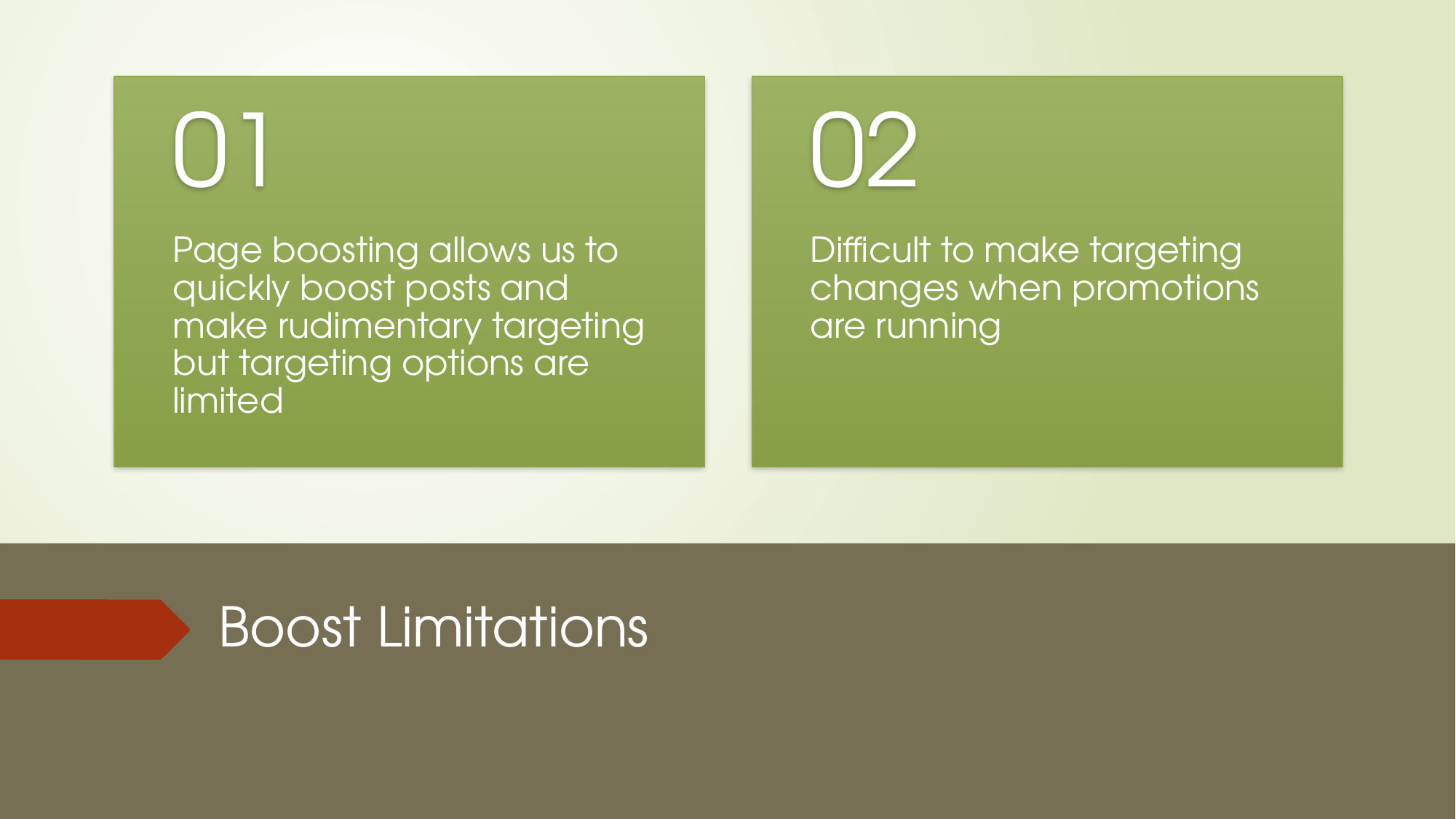

Page boosting allows us to quickly boost posts and make rudimentary targeting but targeting options are limited
01
Difficult to make targeting changes when promotions are running
02

# Boost Limitations